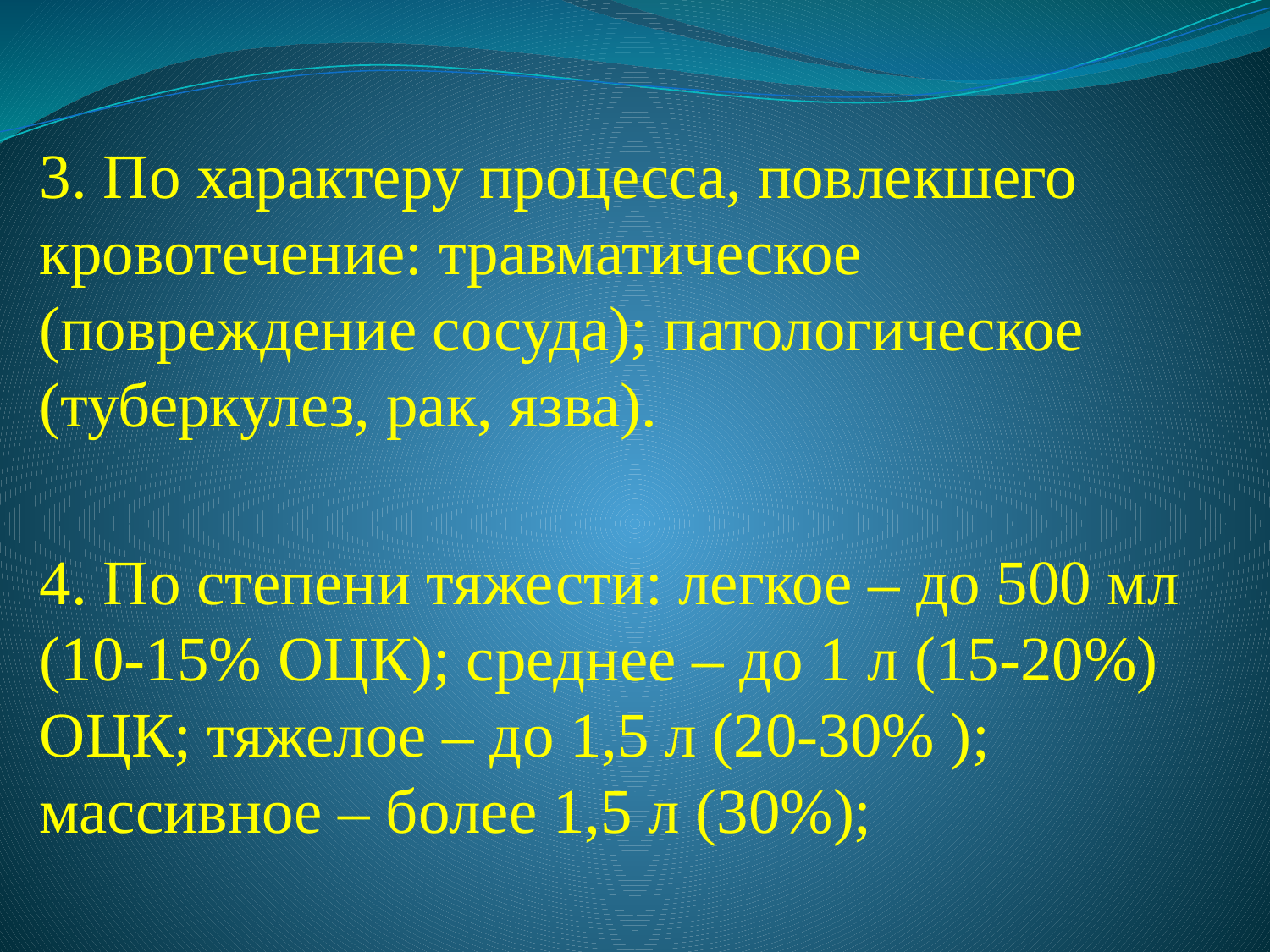

3. По характеру процесса, повлекшего кровотечение: травматическое (повреждение сосуда); патологическое (туберкулез, рак, язва).

4. По степени тяжести: легкое – до 500 мл (10-15% ОЦК); среднее – до 1 л (15-20%) ОЦК; тяжелое – до 1,5 л (20-30% ); массивное – более 1,5 л (30%);